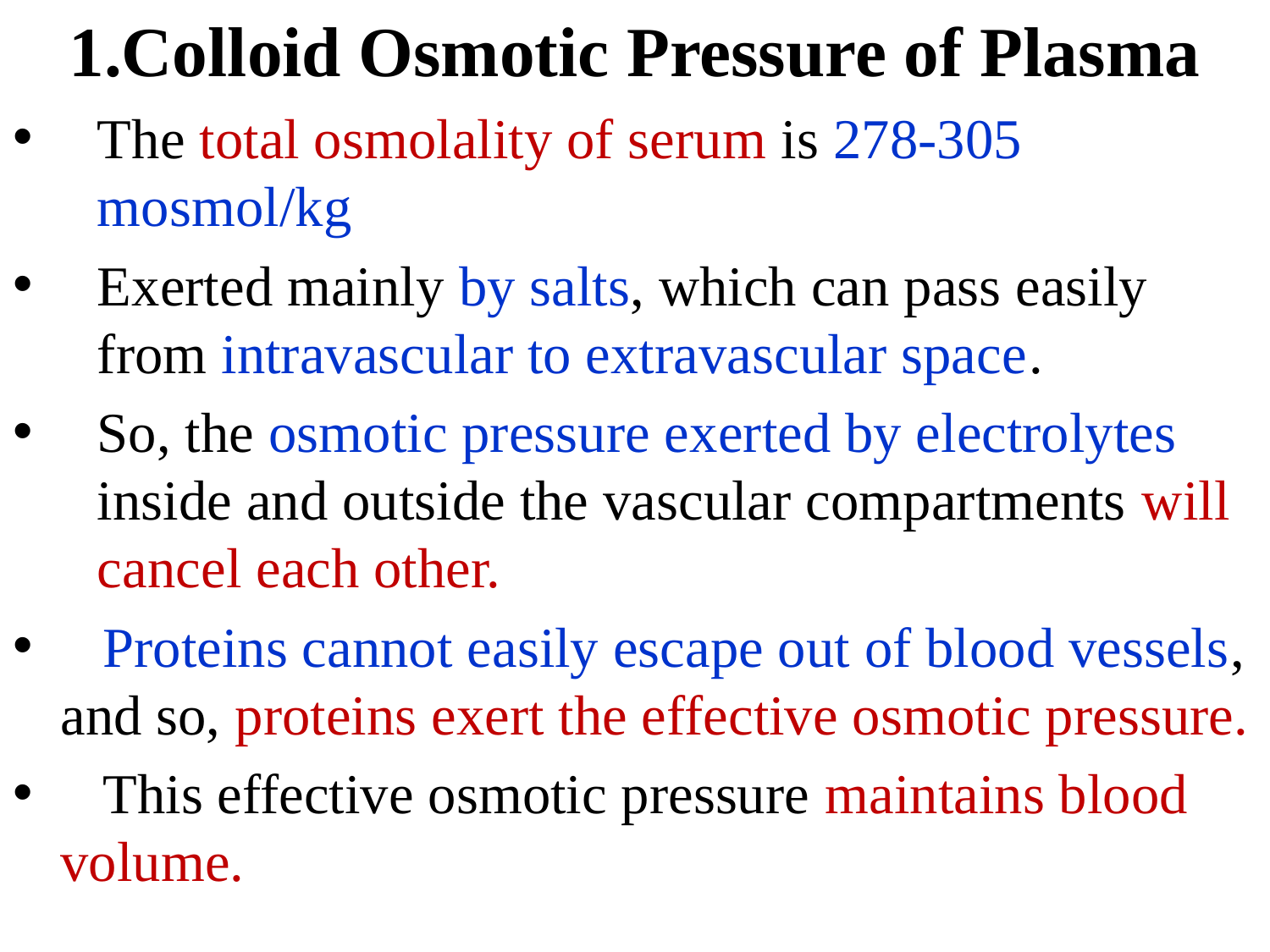

1.Colloid Osmotic Pressure of Plasma
The total osmolality of serum is 278-305 mosmol/kg
Exerted mainly by salts, which can pass easily from intravascular to extravascular space.
So, the osmotic pressure exerted by electrolytes inside and outside the vascular compartments will cancel each other.
   Proteins cannot easily escape out of blood vessels, and so, proteins exert the effective osmotic pressure.
   This effective osmotic pressure maintains blood volume.